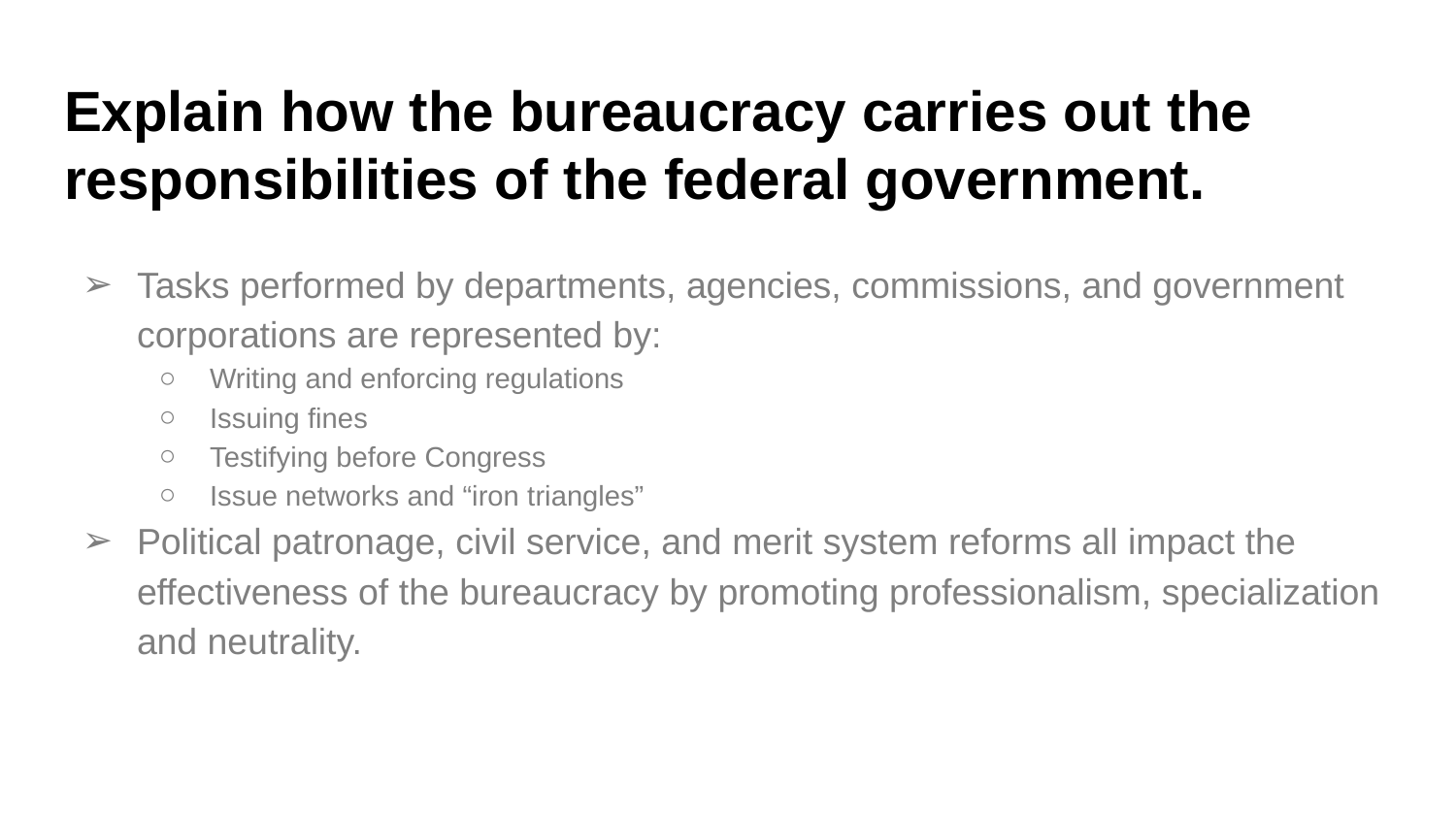

# Explain how the bureaucracy carries out the responsibilities of the federal government.
Tasks performed by departments, agencies, commissions, and government corporations are represented by:
Writing and enforcing regulations
Issuing fines
Testifying before Congress
Issue networks and “iron triangles”
Political patronage, civil service, and merit system reforms all impact the effectiveness of the bureaucracy by promoting professionalism, specialization and neutrality.